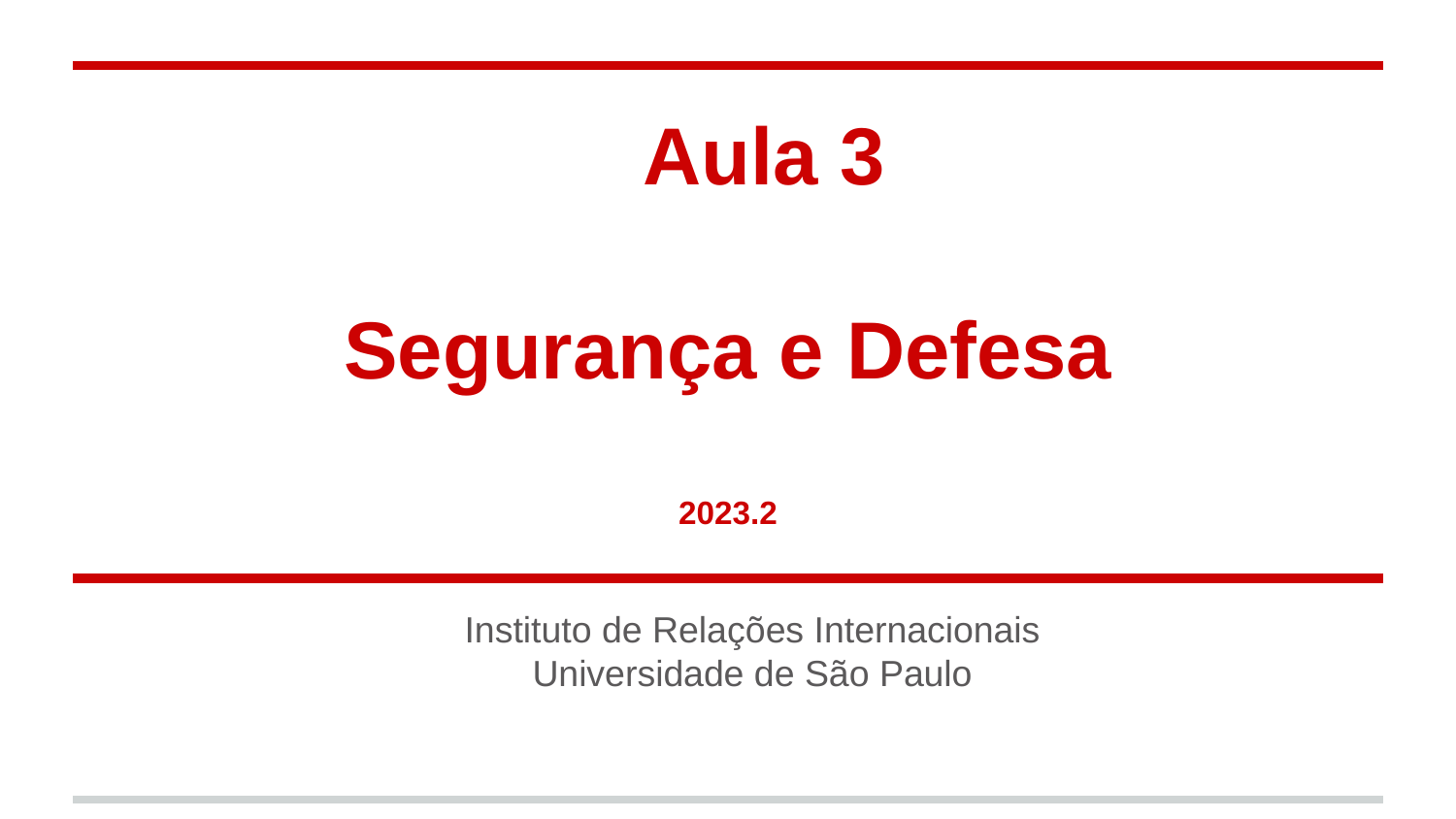

# Aula 3 Segurança e Defesa 2023.2
Instituto de Relações Internacionais
Universidade de São Paulo